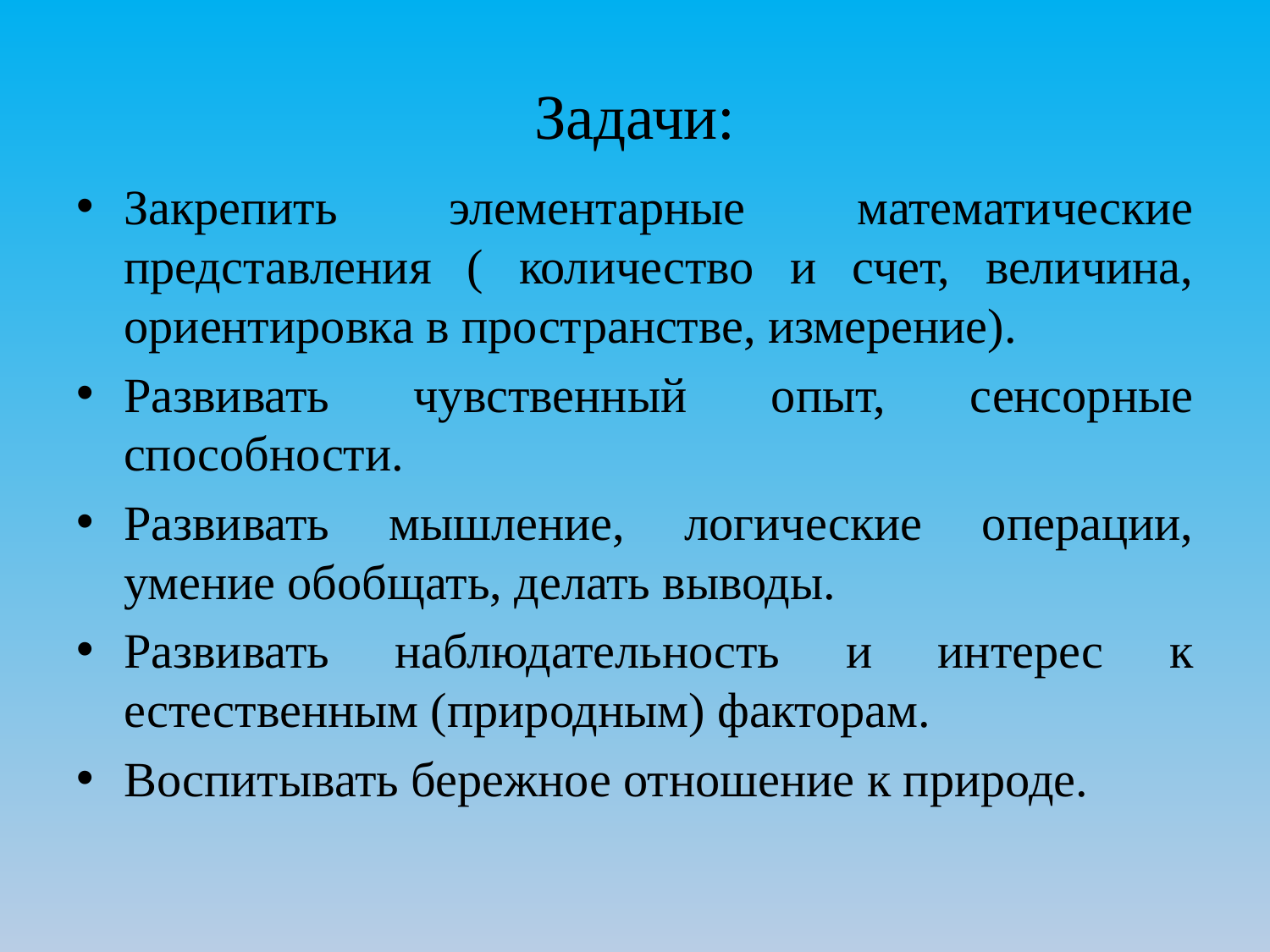

# Задачи:
Закрепить элементарные математические представления ( количество и счет, величина, ориентировка в пространстве, измерение).
Развивать чувственный опыт, сенсорные способности.
Развивать мышление, логические операции, умение обобщать, делать выводы.
Развивать наблюдательность и интерес к естественным (природным) факторам.
Воспитывать бережное отношение к природе.